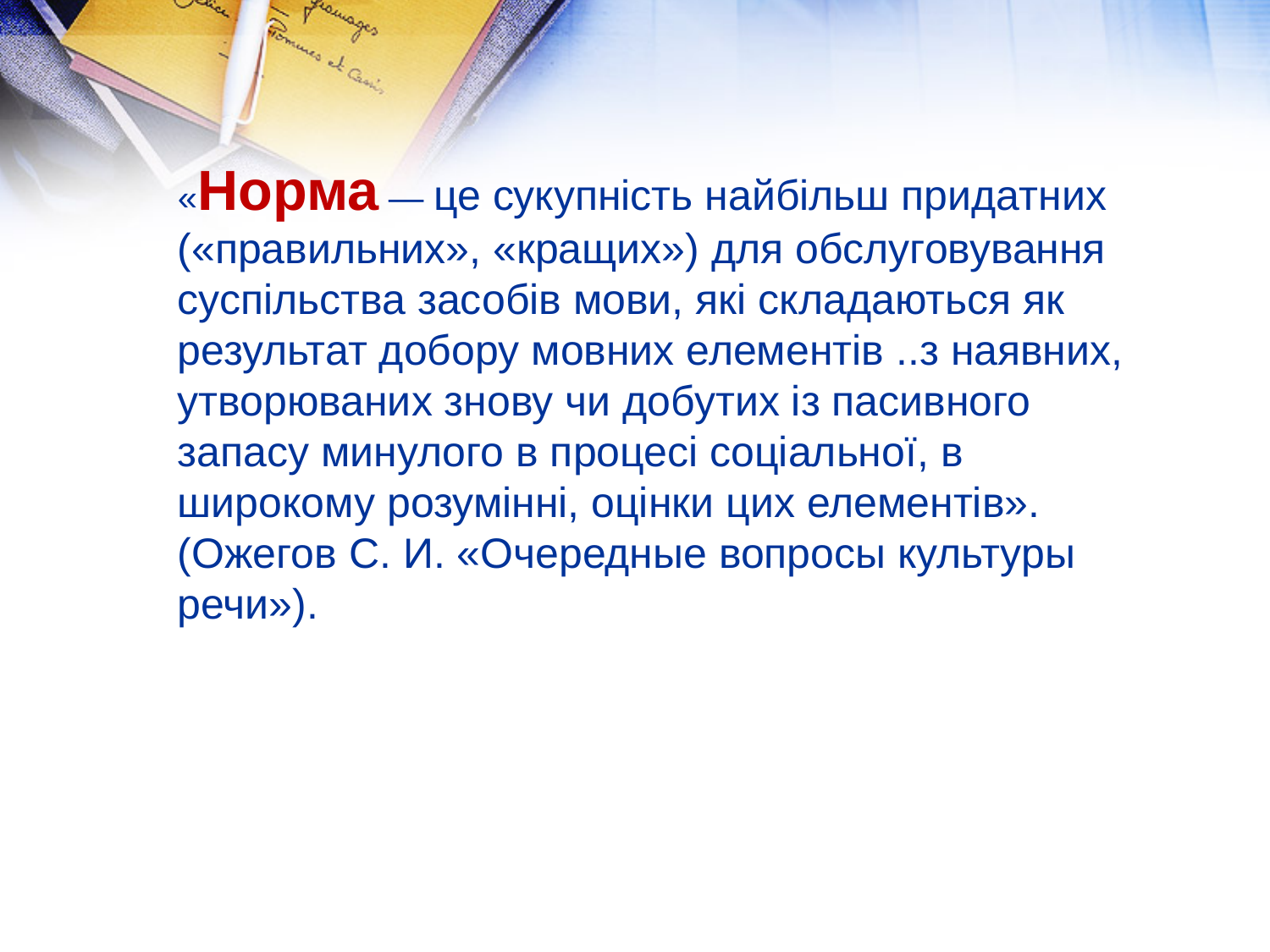

# «Норма — це сукупність найбільш придатних («правильних», «кращих») для обслуговування суспільства засобів мови, які складаються як результат добору мовних елементів ..з наявних, утворюваних знову чи добутих із пасивного запасу минулого в процесі соціальної, в широкому розумінні, оцінки цих елементів». (Ожегов С. И. «Очередные вопросы культуры речи»).